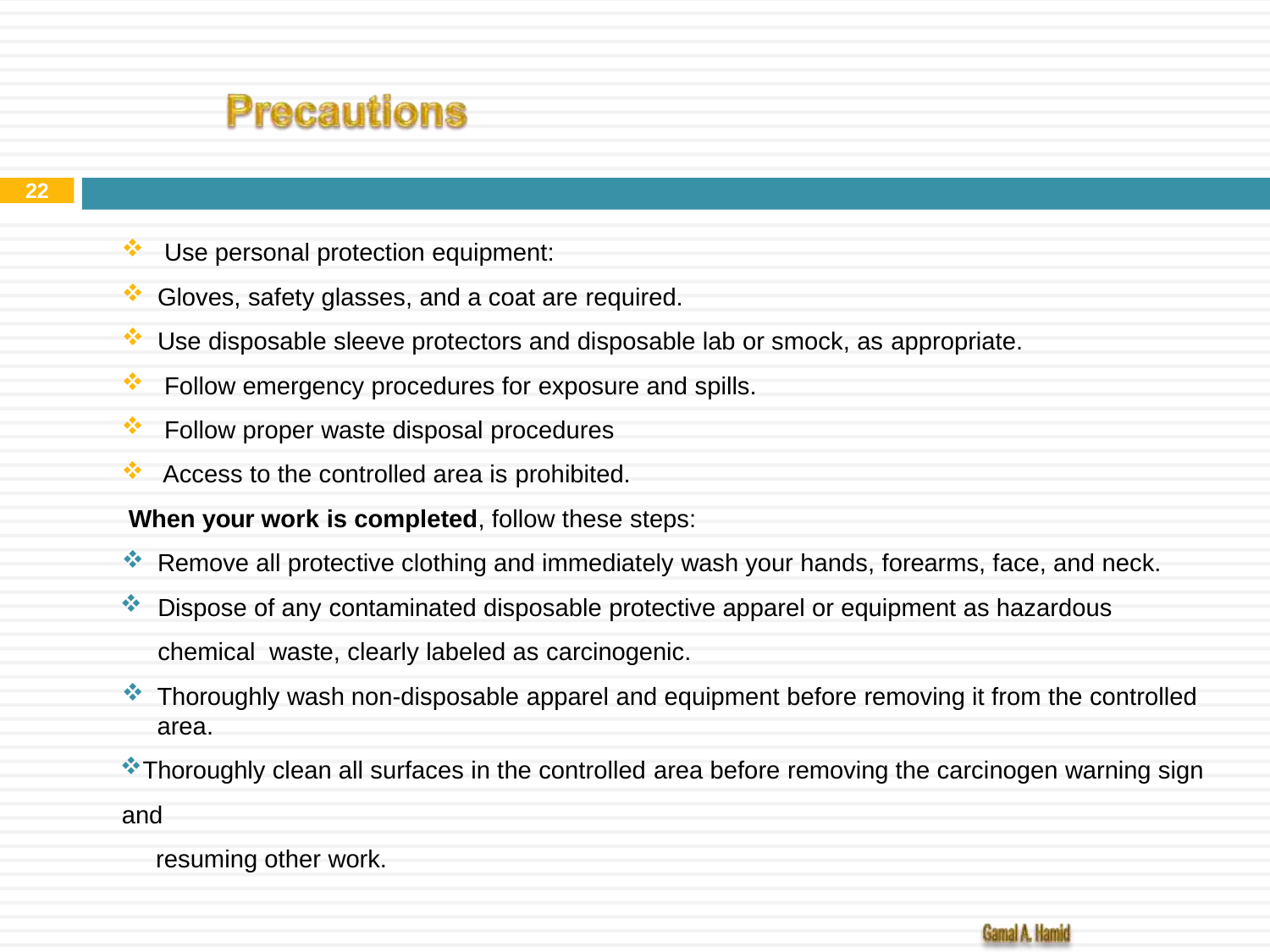

22
Use personal protection equipment:
Gloves, safety glasses, and a coat are required.
Use disposable sleeve protectors and disposable lab or smock, as appropriate.
Follow emergency procedures for exposure and spills.
Follow proper waste disposal procedures
Access to the controlled area is prohibited.
When your work is completed, follow these steps:
Remove all protective clothing and immediately wash your hands, forearms, face, and neck.
Dispose of any contaminated disposable protective apparel or equipment as hazardous chemical  waste, clearly labeled as carcinogenic.
Thoroughly wash non-disposable apparel and equipment before removing it from the controlled area.
Thoroughly clean all surfaces in the controlled area before removing the carcinogen warning sign  and
resuming other work.